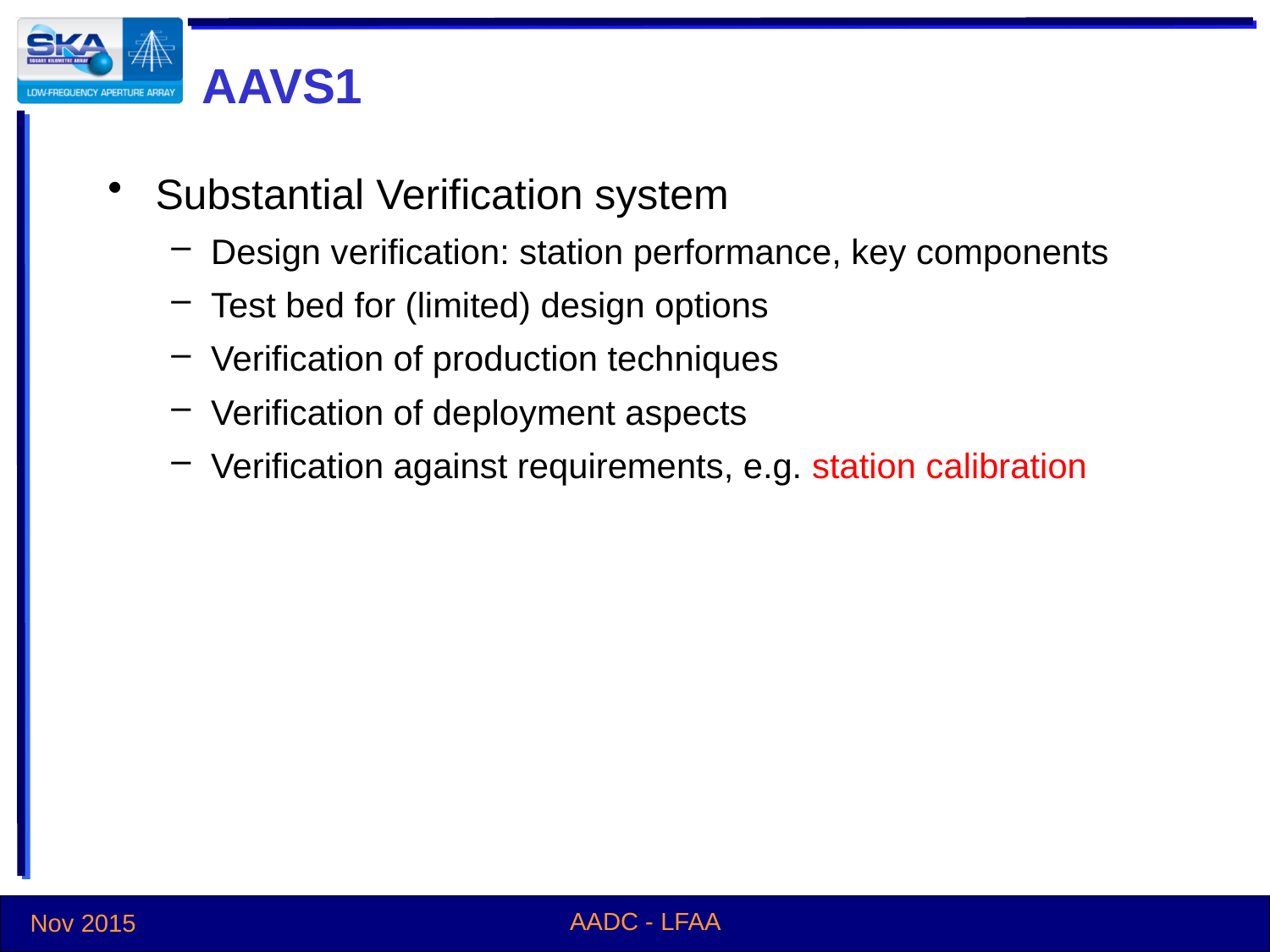

# AAVS1
Substantial Verification system
Design verification: station performance, key components
Test bed for (limited) design options
Verification of production techniques
Verification of deployment aspects
Verification against requirements, e.g. station calibration